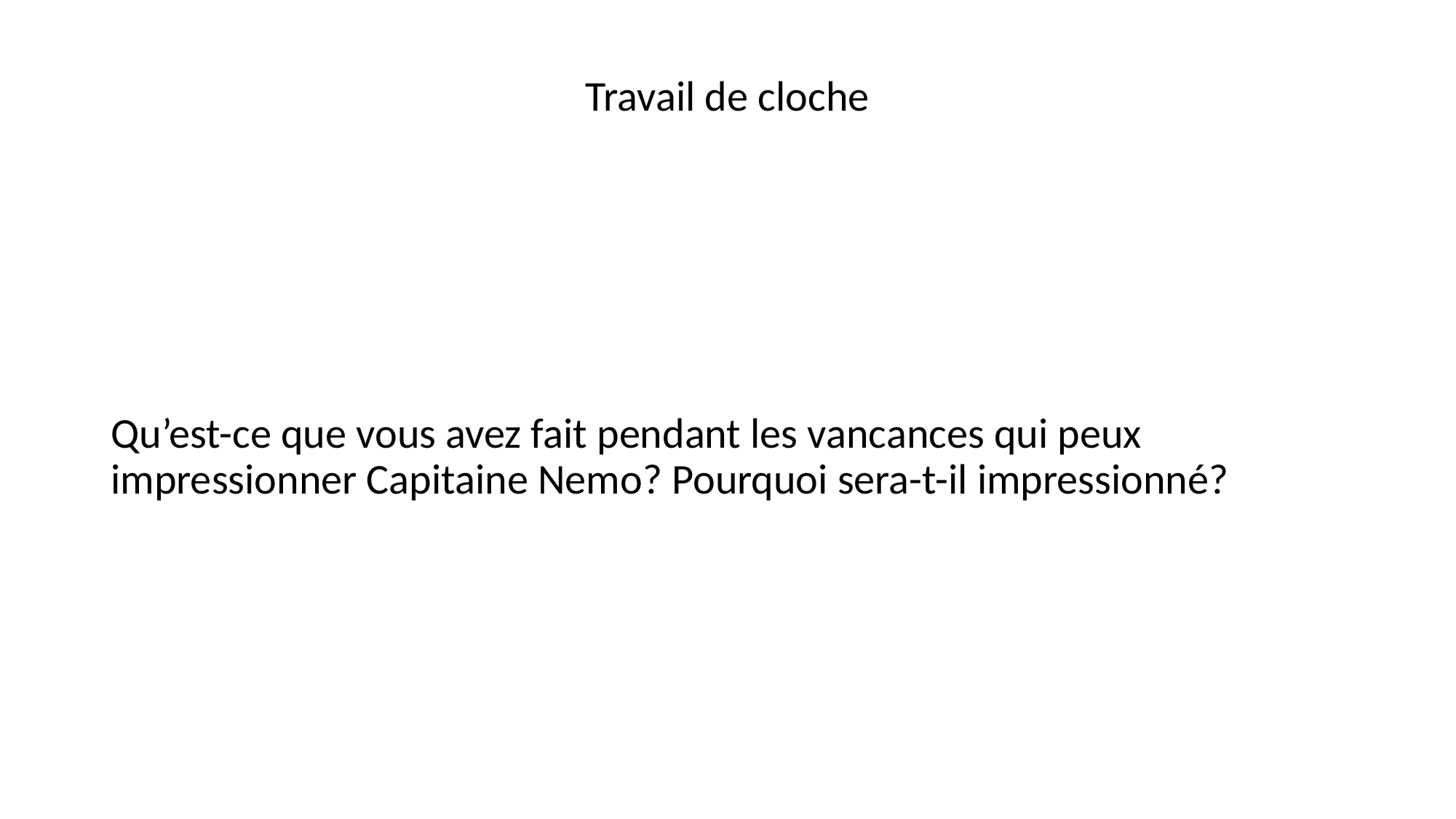

# Travail de cloche

Qu’est-ce que vous avez fait pendant les vancances qui peux impressionner Capitaine Nemo? Pourquoi sera-t-il impressionné?